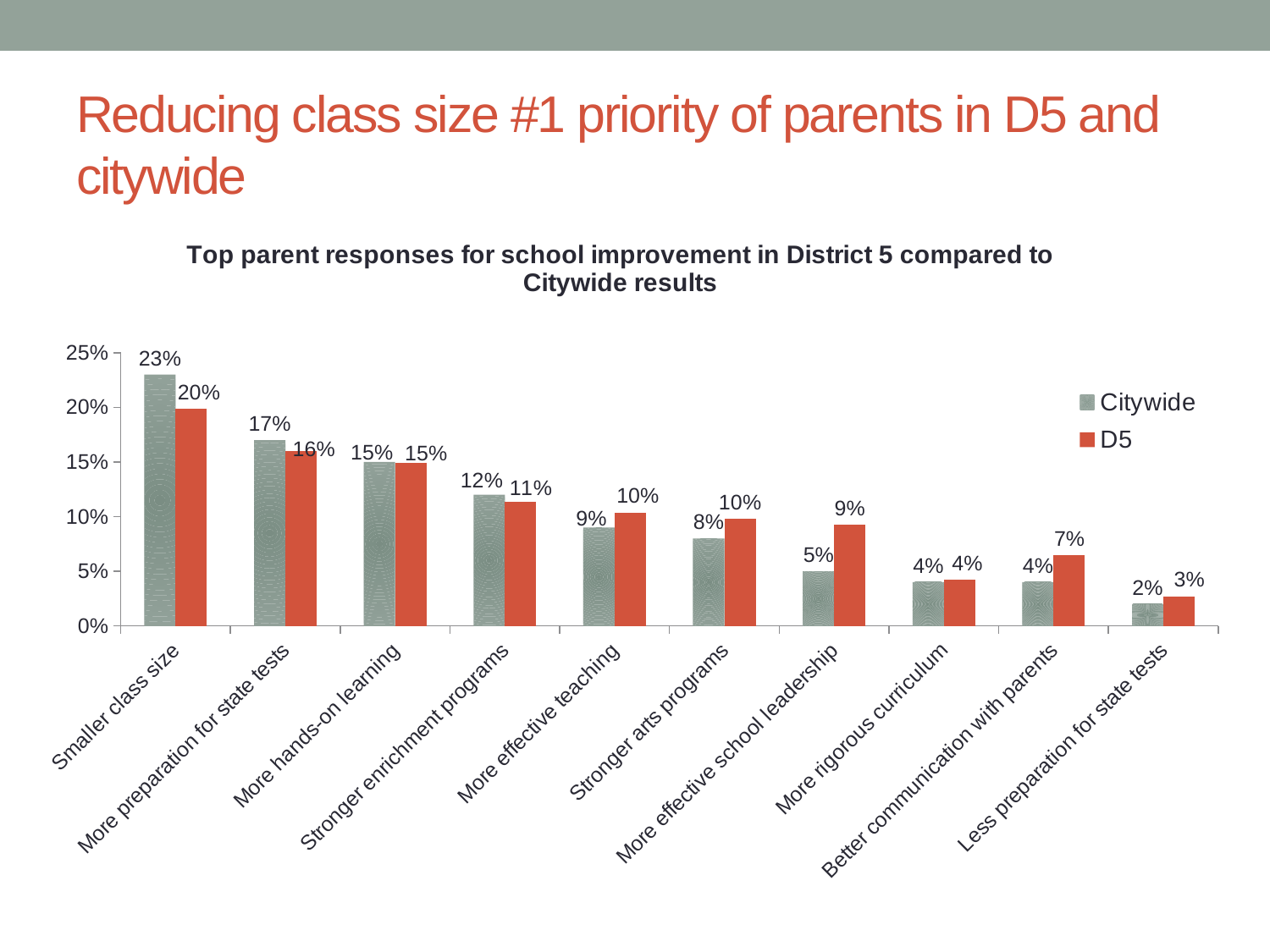

# Reducing class size #1 priority of parents in D5 and citywide

### Chart: Top parent responses for school improvement in District 5 compared to Citywide results

| Category | Citywide | D5 |
|---|---|---|
| Smaller class size | 23.0 | 19.870967741935484 |
| More preparation for state tests | 17.0 | 15.96875 |
| More hands-on learning | 15.0 | 14.935483870967742 |
| Stronger enrichment programs | 12.0 | 11.375 |
| More effective teaching | 9.0 | 10.387096774193548 |
| Stronger arts programs | 8.0 | 9.806451612903226 |
| More effective school leadership | 5.0 | 9.266666666666667 |
| More rigorous curriculum | 4.0 | 4.222222222222222 |
| Better communication with parents | 4.0 | 6.5 |
| Less preparation for state tests | 2.0 | 2.7222222222222223 |